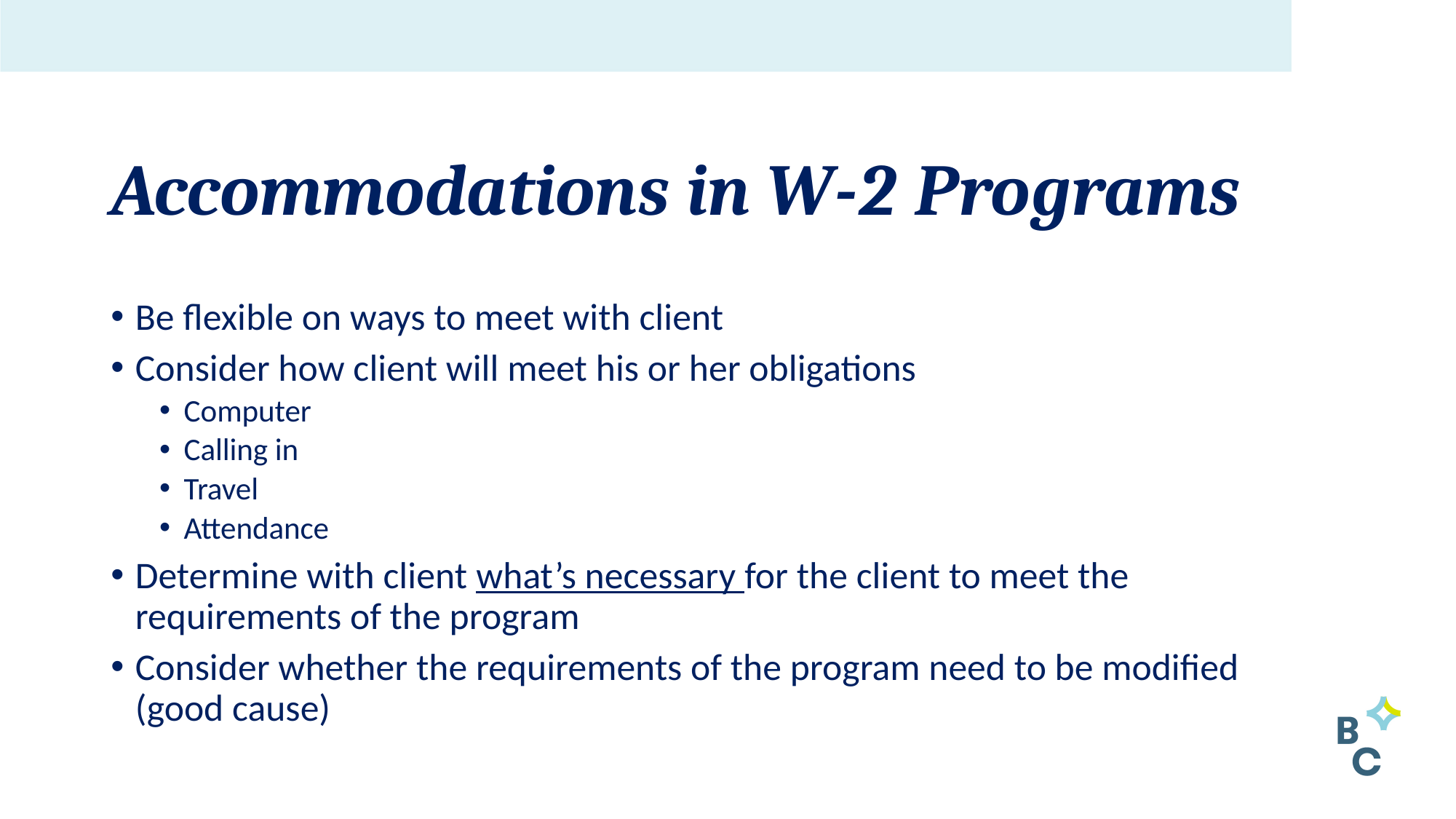

# Accommodations in W-2 Programs
Be flexible on ways to meet with client
Consider how client will meet his or her obligations
Computer
Calling in
Travel
Attendance
Determine with client what’s necessary for the client to meet the requirements of the program
Consider whether the requirements of the program need to be modified  (good cause)